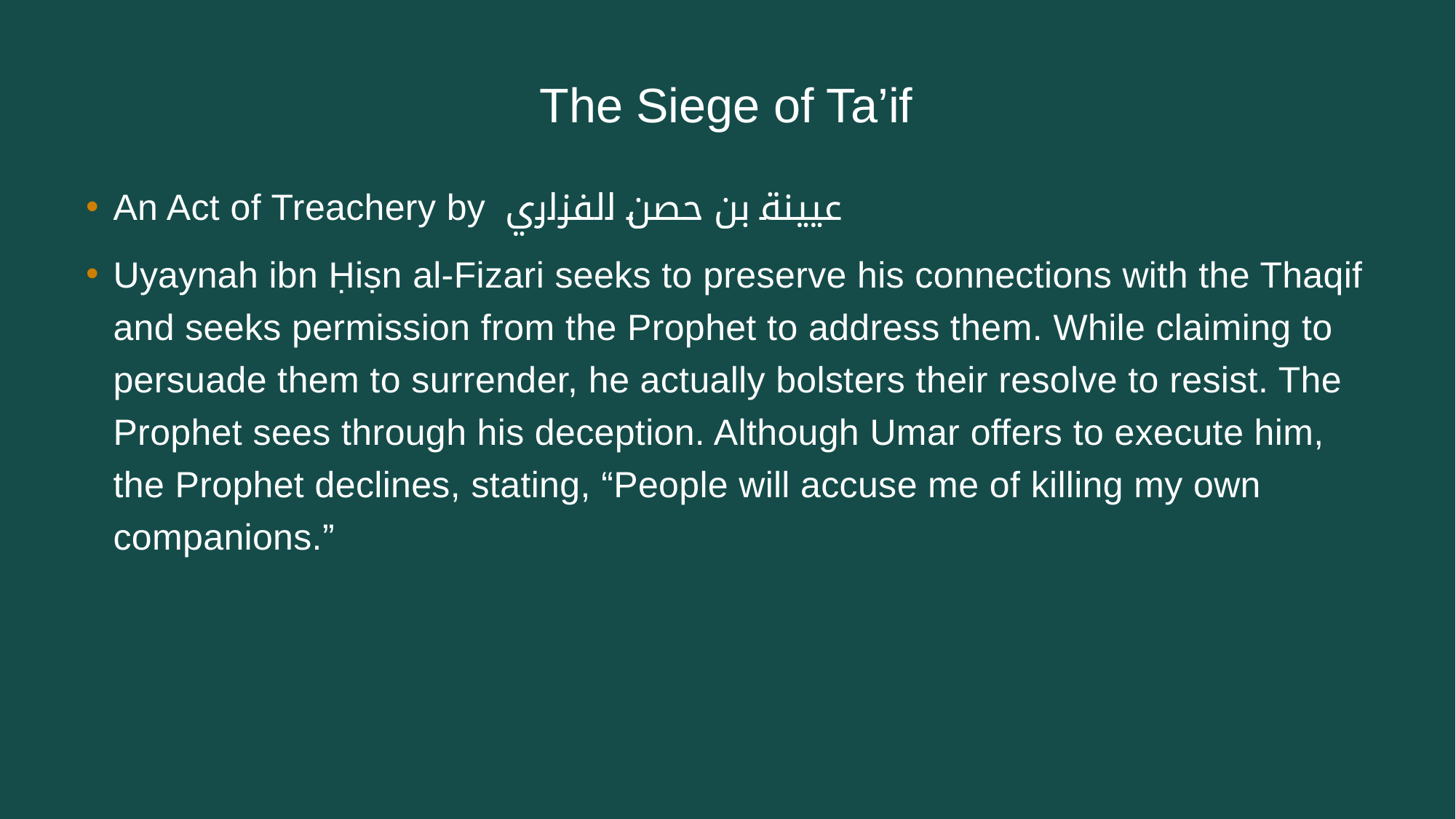

# The Siege of Ta’if
An Act of Treachery by  عيينة بن حصن الفزاري
Uyaynah ibn Ḥiṣn al-Fizari seeks to preserve his connections with the Thaqif and seeks permission from the Prophet to address them. While claiming to persuade them to surrender, he actually bolsters their resolve to resist. The Prophet sees through his deception. Although Umar offers to execute him, the Prophet declines, stating, “People will accuse me of killing my own companions.”